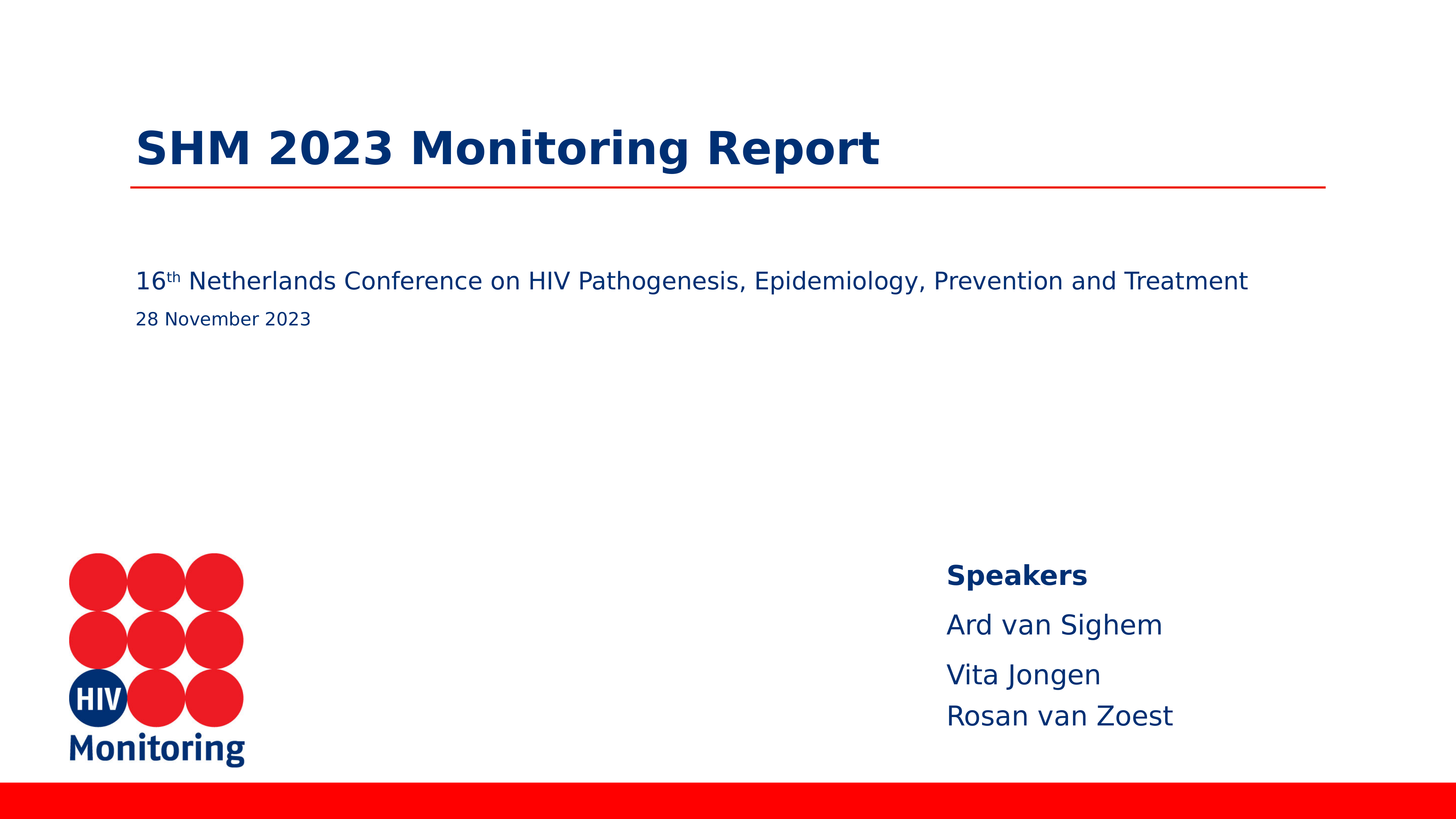

# SHM 2023 Monitoring Report

16th Netherlands Conference on HIV Pathogenesis, Epidemiology, Prevention and Treatment
28 November 2023
Speakers
Ard van Sighem
Vita Jongen
Rosan van Zoest